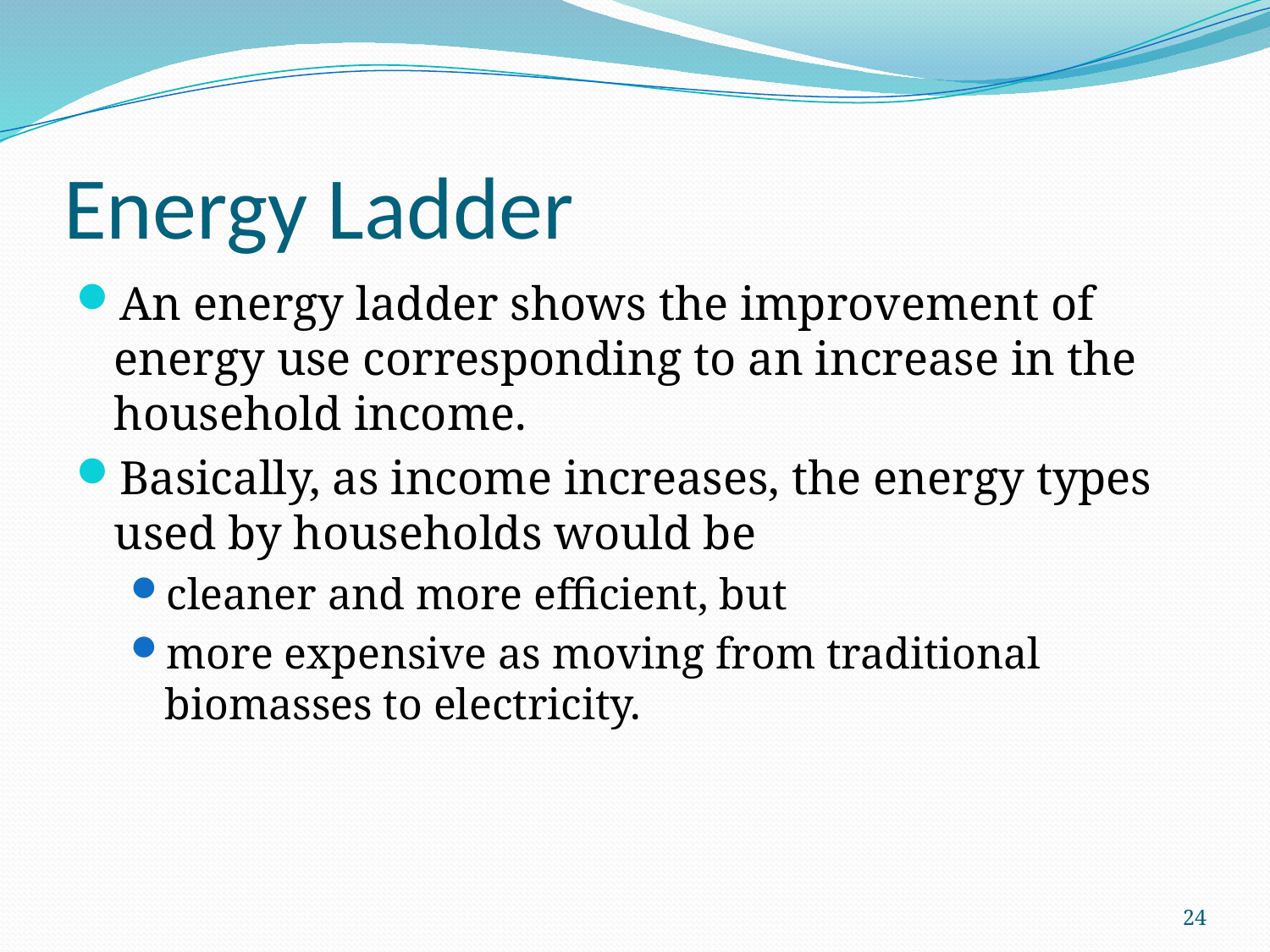

# Energy Ladder
An energy ladder shows the improvement of energy use corresponding to an increase in the household income.
Basically, as income increases, the energy types used by households would be
cleaner and more efficient, but
more expensive as moving from traditional biomasses to electricity.
24